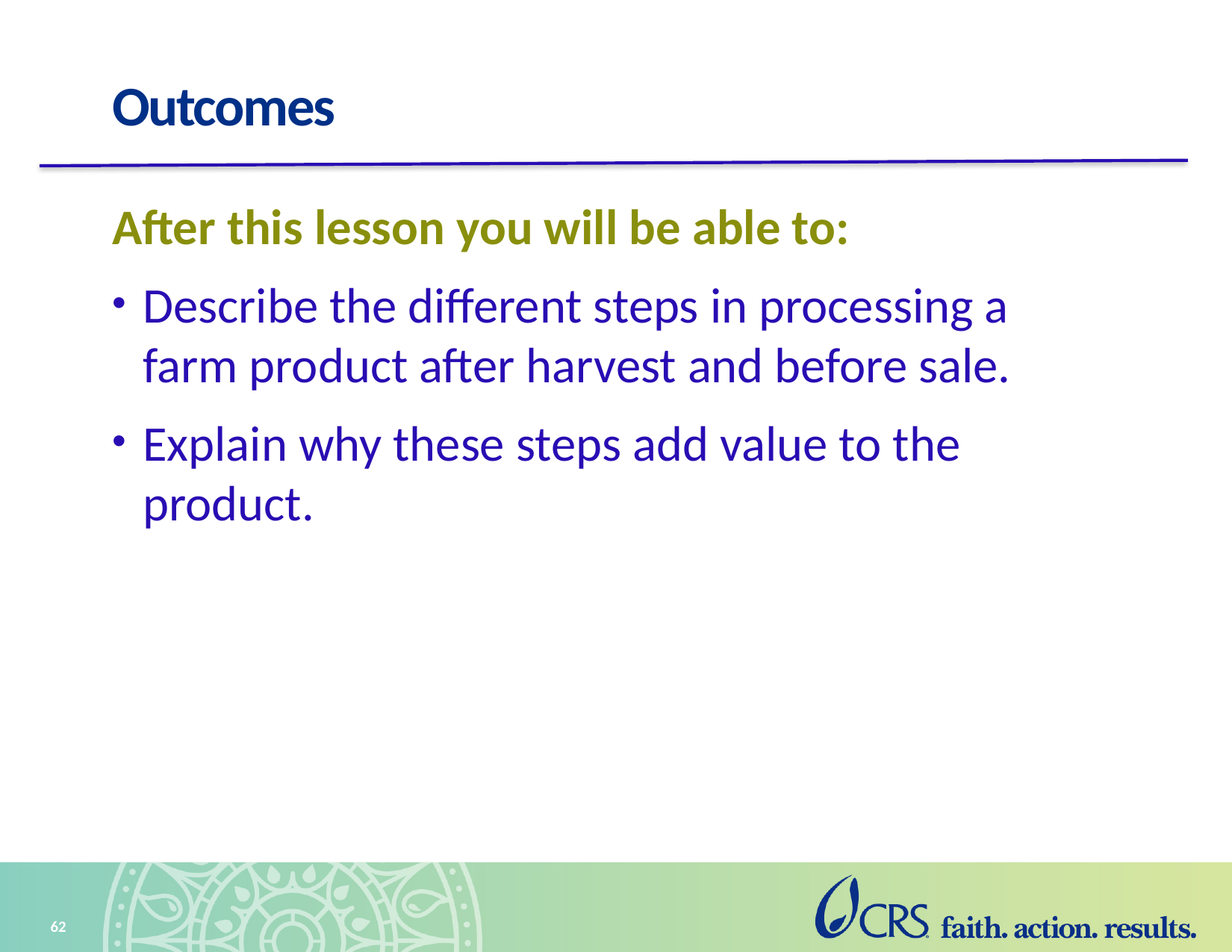

# Outcomes
After this lesson you will be able to:
Describe the different steps in processing a farm product after harvest and before sale.
Explain why these steps add value to the product.
62